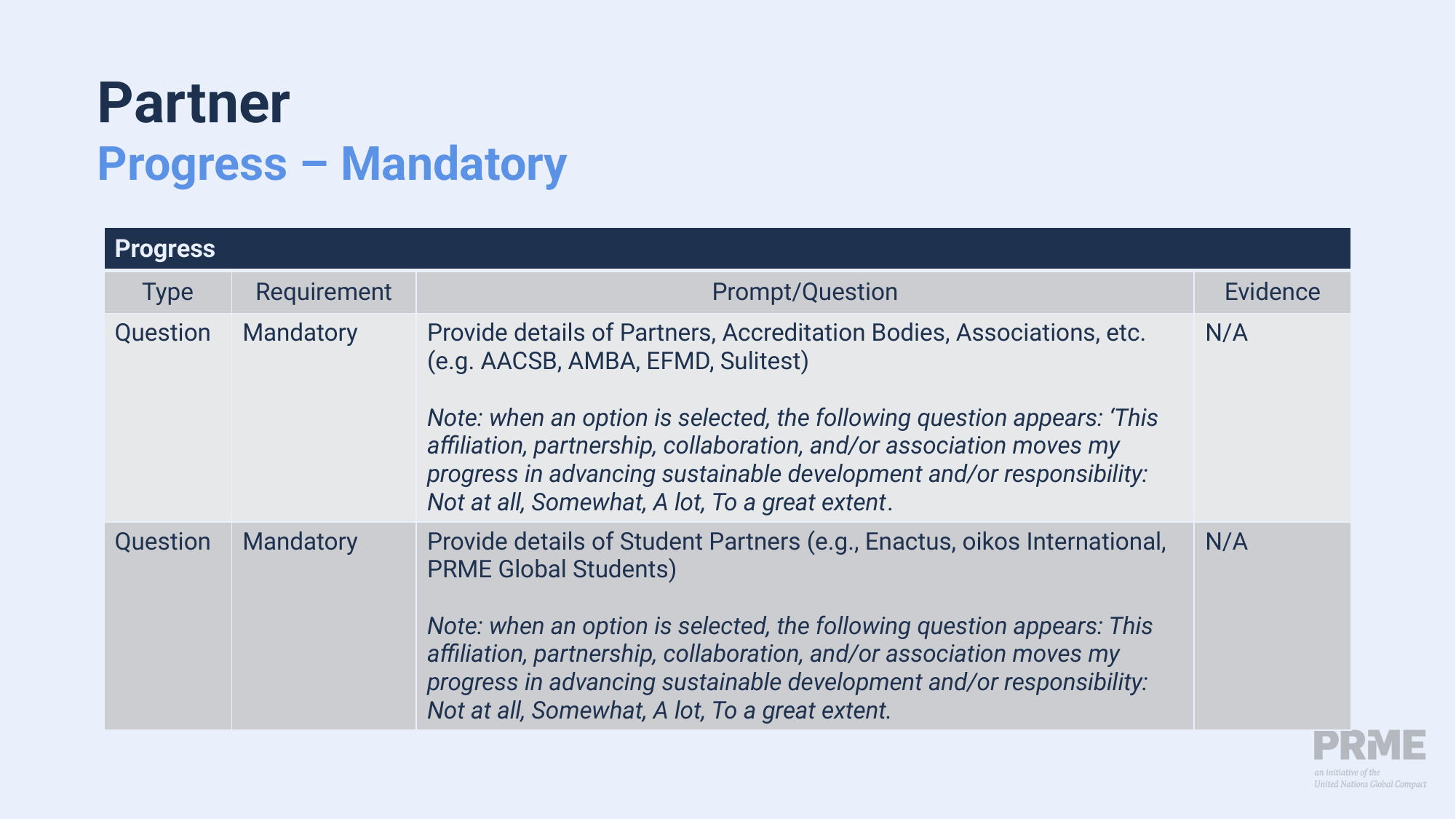

# Partner Progress – Mandatory

| Progress |  |  |  |
| --- | --- | --- | --- |
| Type | Requirement | Prompt/Question | Evidence |
| Question | Mandatory | Provide details of Partners, Accreditation Bodies, Associations, etc. (e.g. AACSB, AMBA, EFMD, Sulitest) Note: when an option is selected, the following question appears: ‘This affiliation, partnership, collaboration, and/or association moves my progress in advancing sustainable development and/or responsibility: Not at all, Somewhat, A lot, To a great extent. | N/A |
| Question | Mandatory | Provide details of Student Partners (e.g., Enactus, oikos International, PRME Global Students) Note: when an option is selected, the following question appears: This affiliation, partnership, collaboration, and/or association moves my progress in advancing sustainable development and/or responsibility: Not at all, Somewhat, A lot, To a great extent. | N/A |